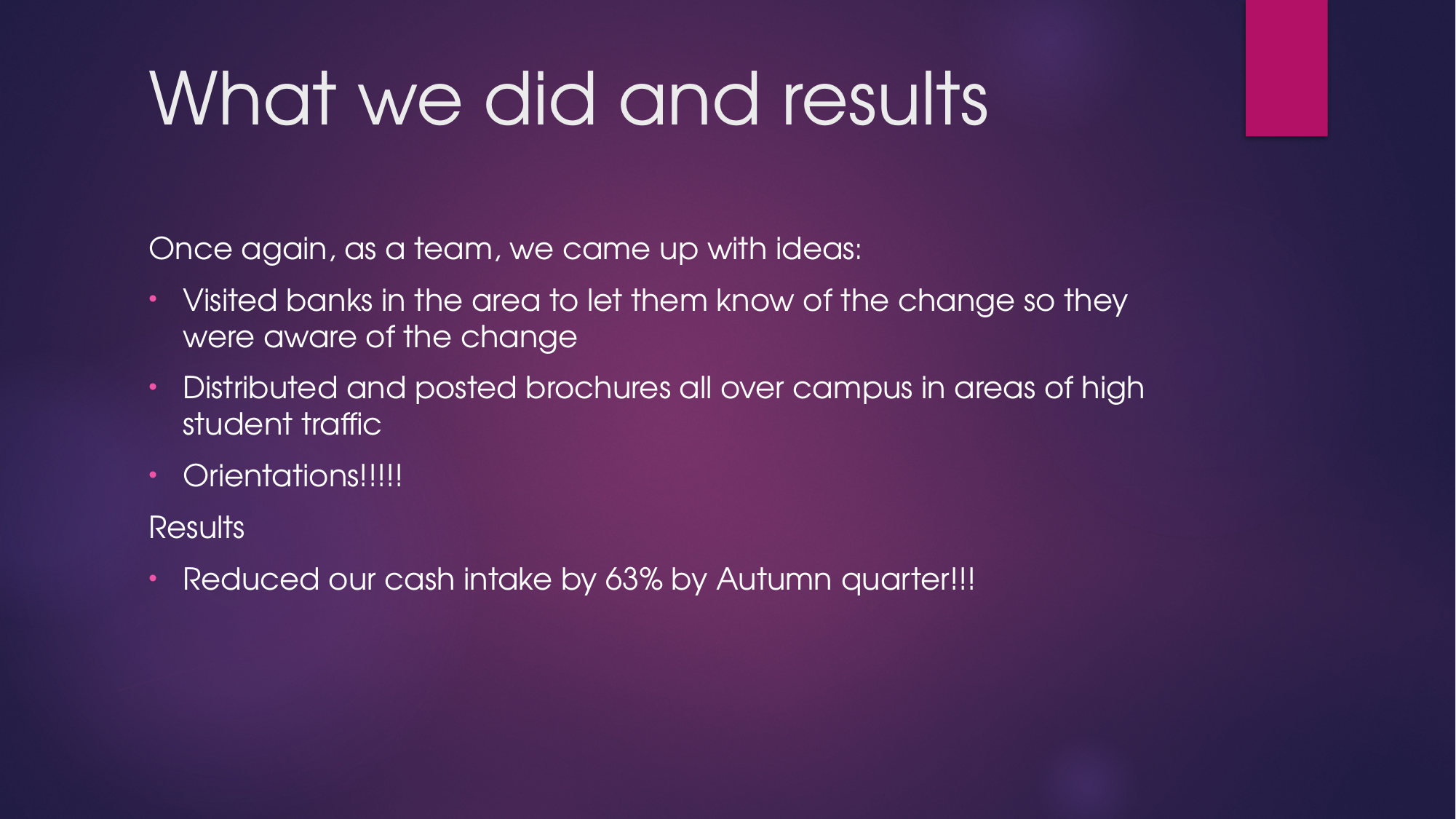

# What we did and results
Once again, as a team, we came up with ideas:
Visited banks in the area to let them know of the change so they were aware of the change
Distributed and posted brochures all over campus in areas of high student traffic
Orientations!!!!!
Results
Reduced our cash intake by 63% by Autumn quarter!!!